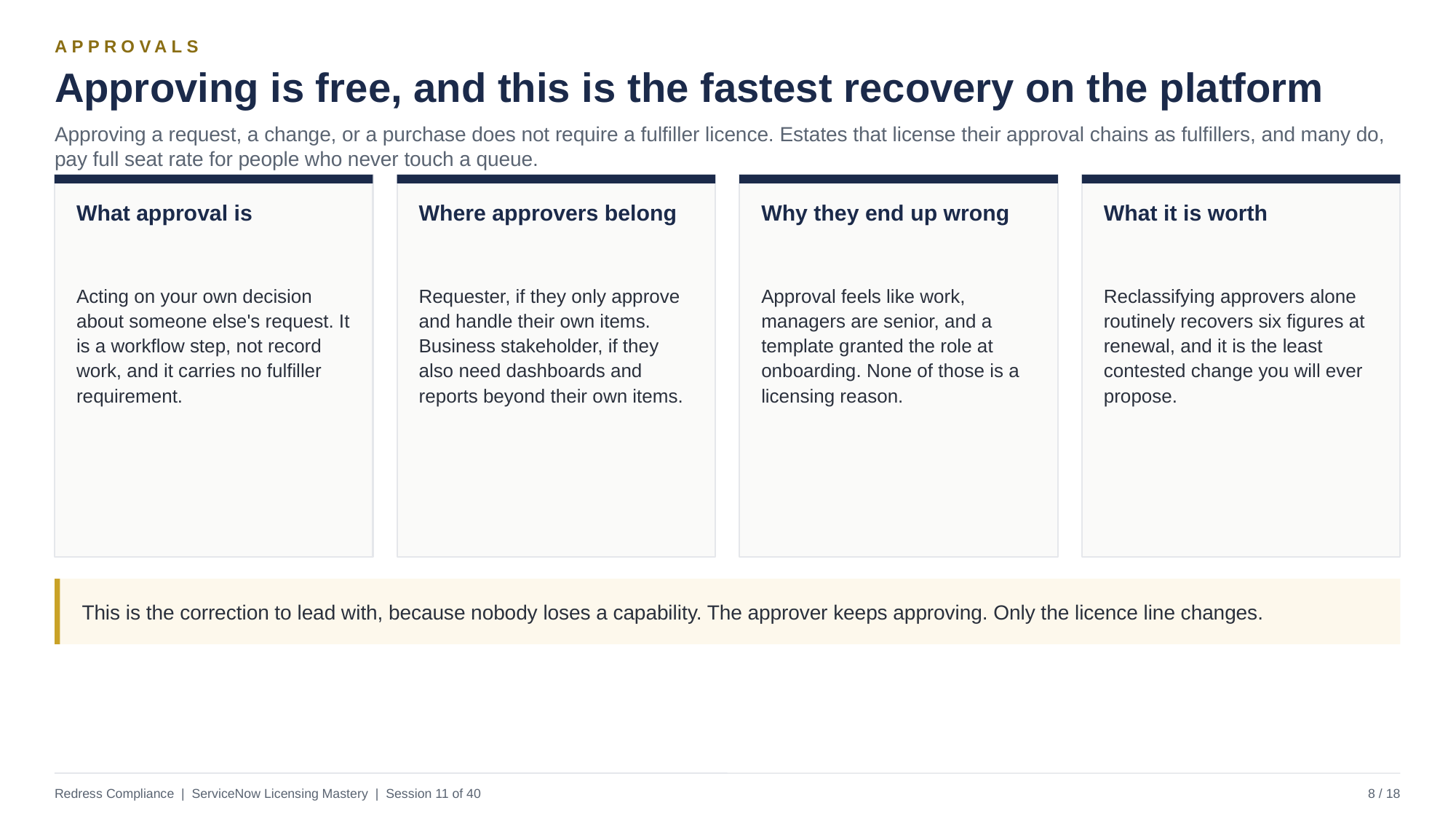

APPROVALS
Approving is free, and this is the fastest recovery on the platform
Approving a request, a change, or a purchase does not require a fulfiller licence. Estates that license their approval chains as fulfillers, and many do, pay full seat rate for people who never touch a queue.

What approval is
Where approvers belong
Why they end up wrong
What it is worth
Acting on your own decision about someone else's request. It is a workflow step, not record work, and it carries no fulfiller requirement.
Requester, if they only approve and handle their own items. Business stakeholder, if they also need dashboards and reports beyond their own items.
Approval feels like work, managers are senior, and a template granted the role at onboarding. None of those is a licensing reason.
Reclassifying approvers alone routinely recovers six figures at renewal, and it is the least contested change you will ever propose.

This is the correction to lead with, because nobody loses a capability. The approver keeps approving. Only the licence line changes.

Redress Compliance  |  ServiceNow Licensing Mastery  |  Session 11 of 40
8 / 18